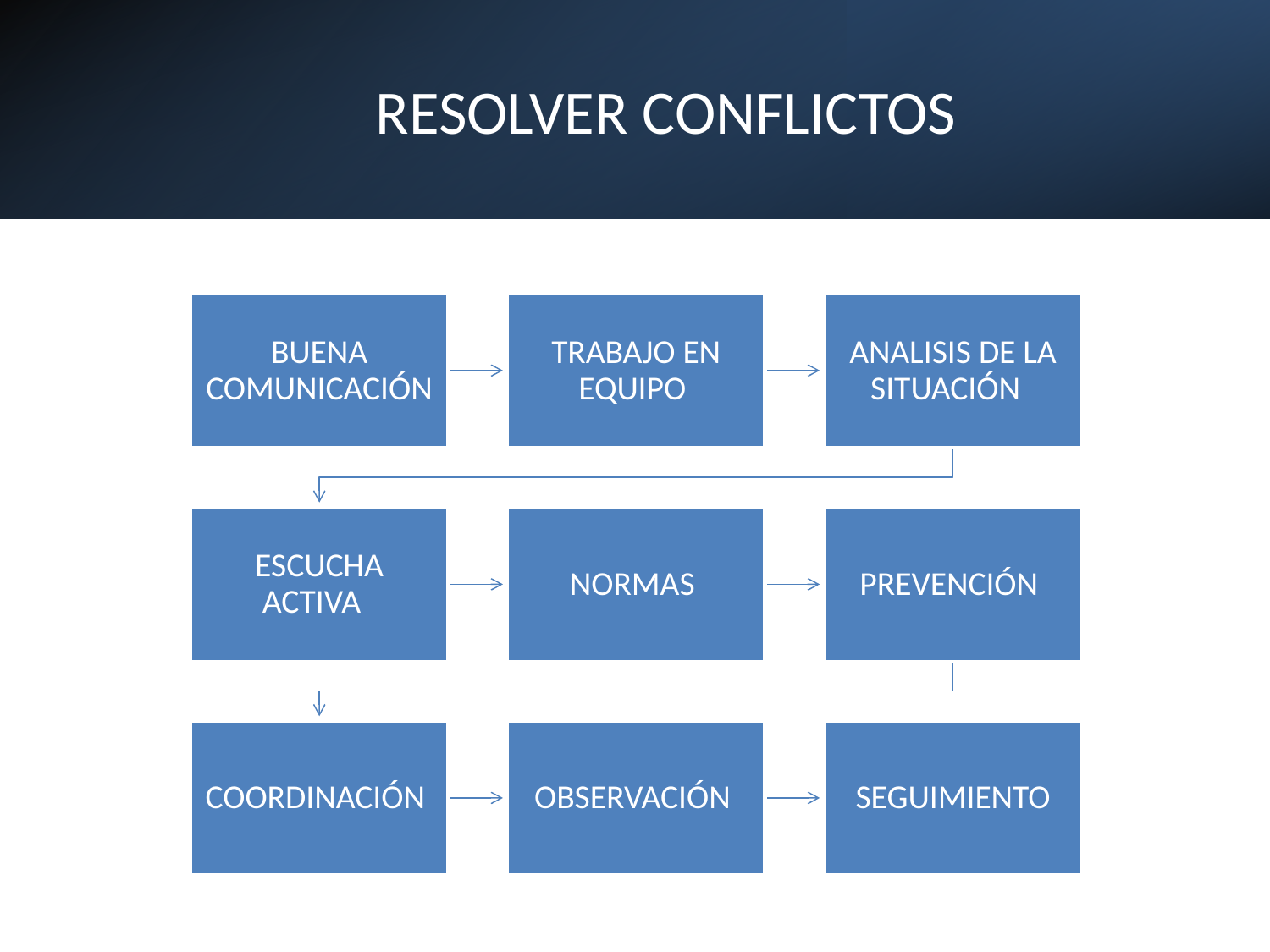

# RESOLVER CONFLICTOS

BUENA COMUNICACIÓN

TRABAJO EN EQUIPO

ANALISIS DE LA SITUACIÓN

ESCUCHA ACTIVA

NORMAS

PREVENCIÓN

COORDINACIÓN

OBSERVACIÓN
SEGUIMIENTO